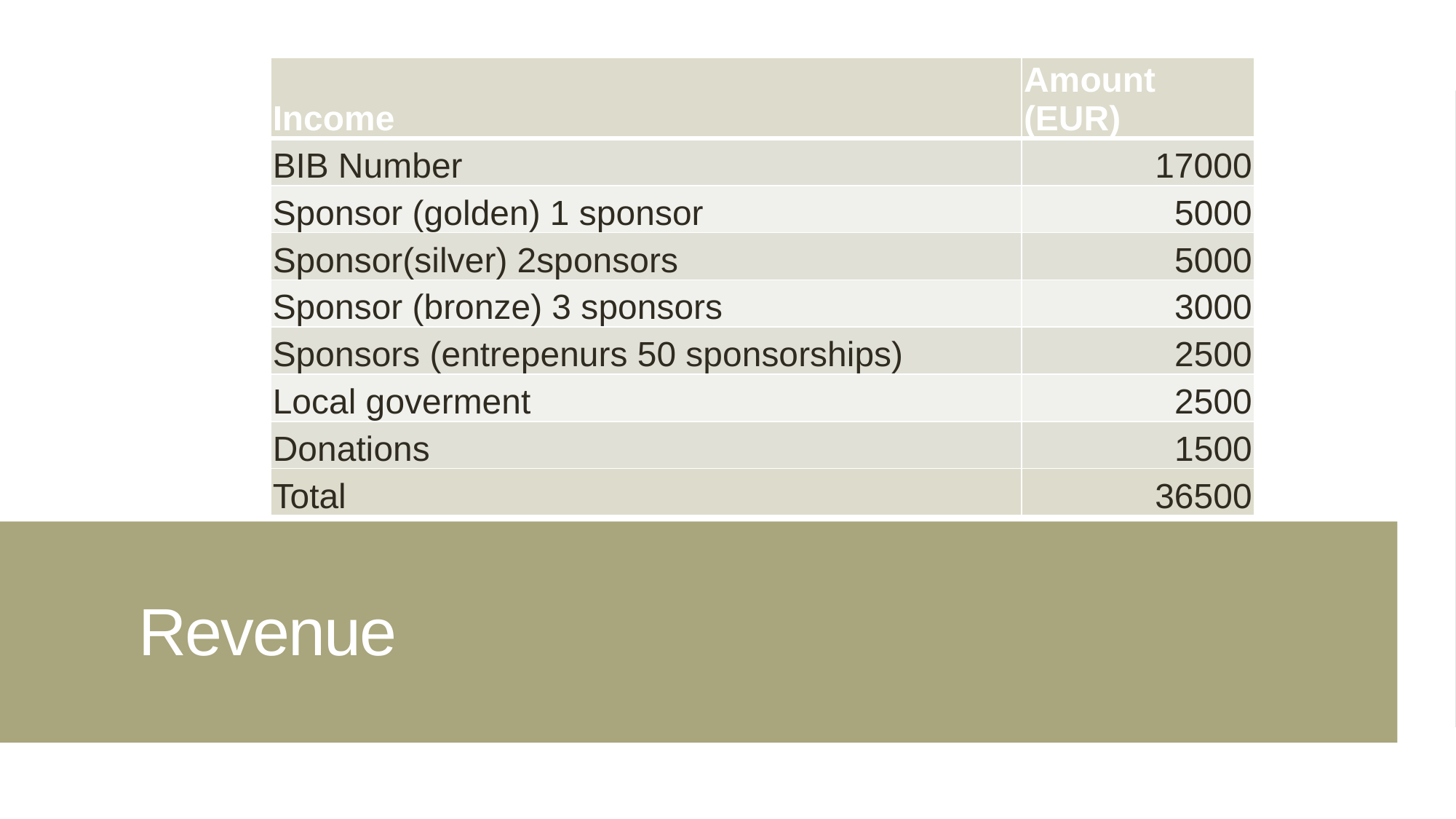

| Income | Amount (EUR) |
| --- | --- |
| BIB Number | 17000 |
| Sponsor (golden) 1 sponsor | 5000 |
| Sponsor(silver) 2sponsors | 5000 |
| Sponsor (bronze) 3 sponsors | 3000 |
| Sponsors (entrepenurs 50 sponsorships) | 2500 |
| Local goverment | 2500 |
| Donations | 1500 |
| Total | 36500 |

# Revenue